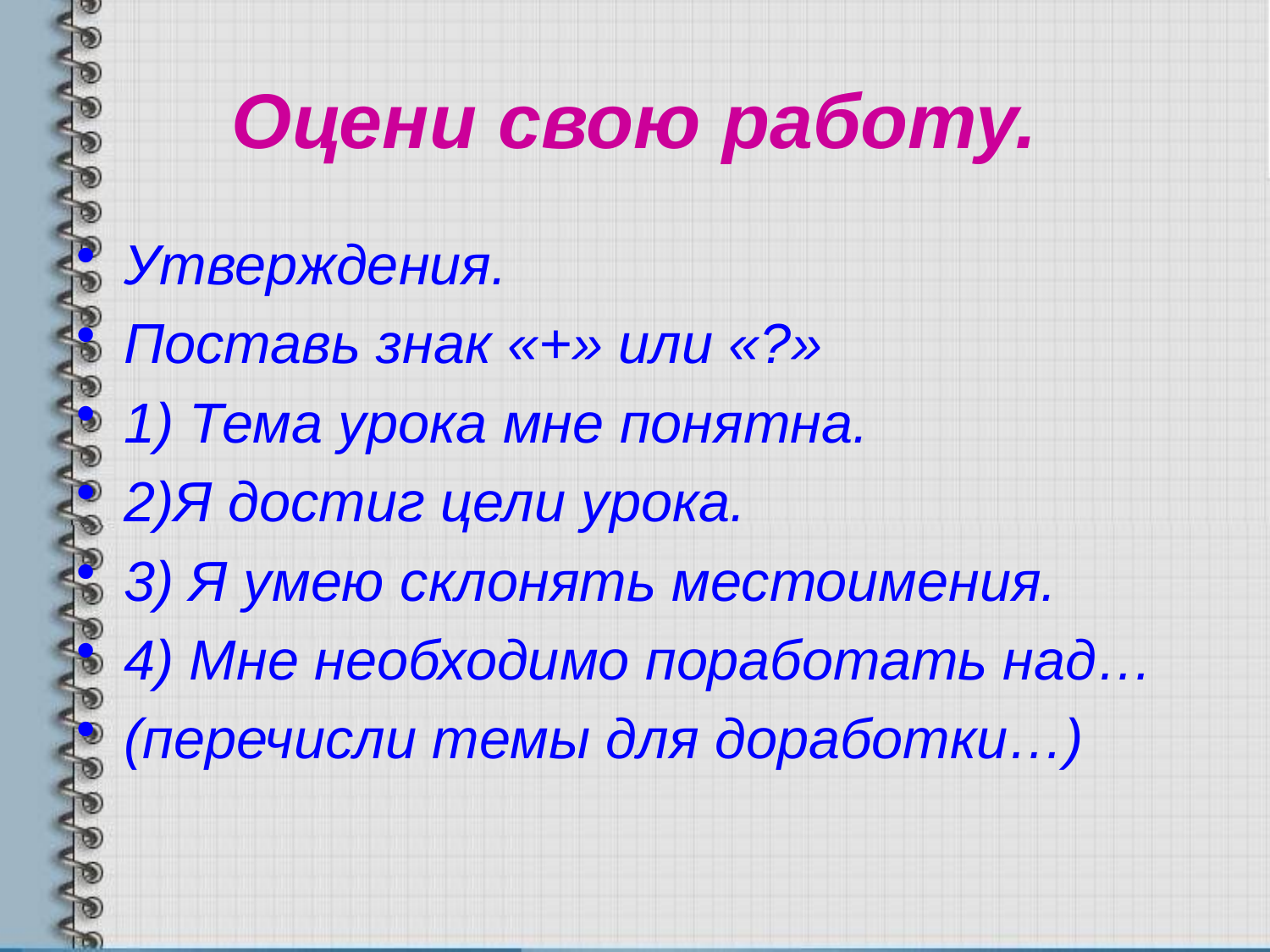

# Оцени свою работу.
Утверждения.
Поставь знак «+» или «?»
1) Тема урока мне понятна.
2)Я достиг цели урока.
3) Я умею склонять местоимения.
4) Мне необходимо поработать над…
(перечисли темы для доработки…)